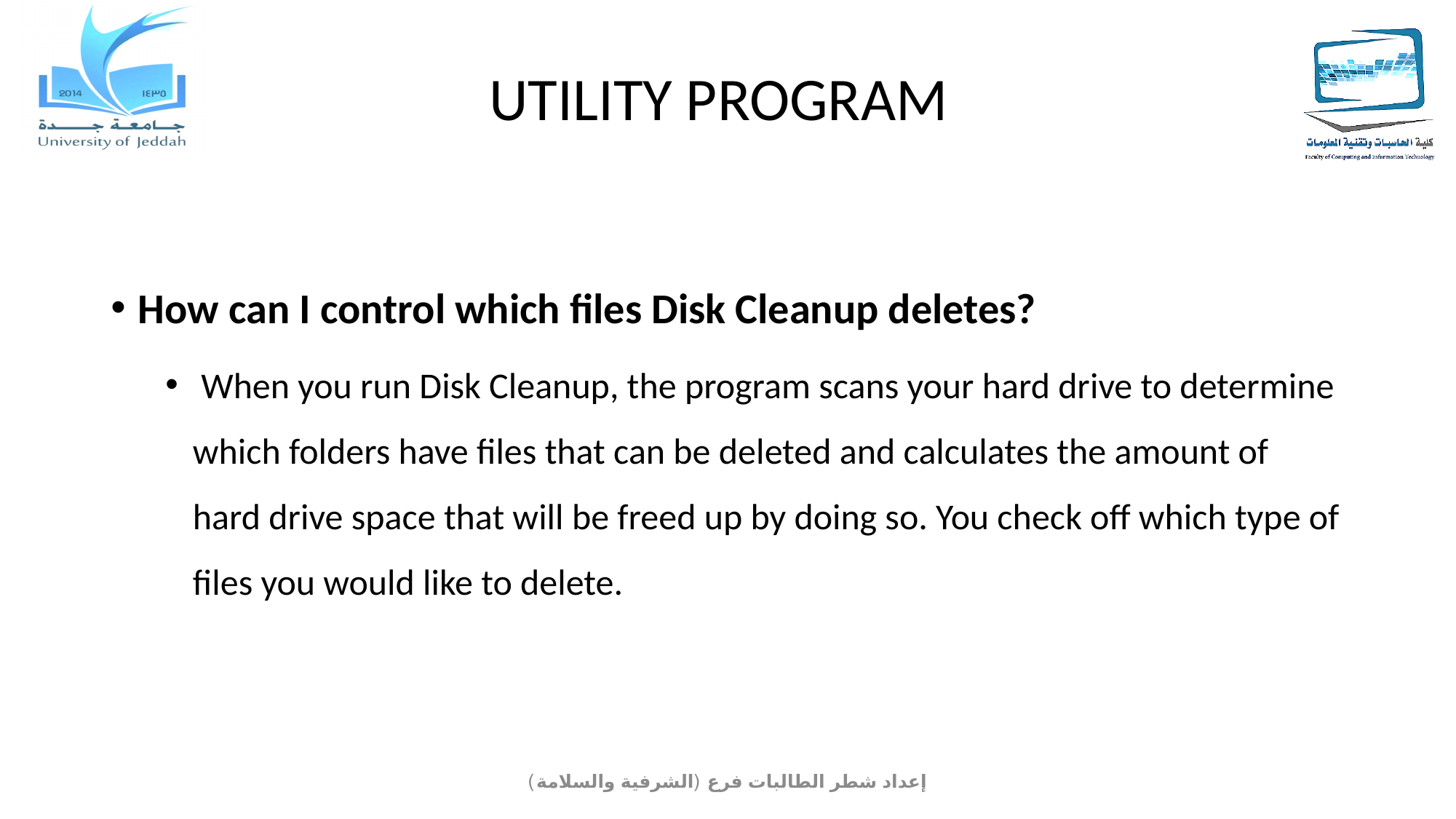

# UTILITY PROGRAM
How can I control which files Disk Cleanup deletes?
 When you run Disk Cleanup, the program scans your hard drive to determine which folders have files that can be deleted and calculates the amount of hard drive space that will be freed up by doing so. You check off which type of files you would like to delete.
إعداد شطر الطالبات فرع (الشرفية والسلامة)